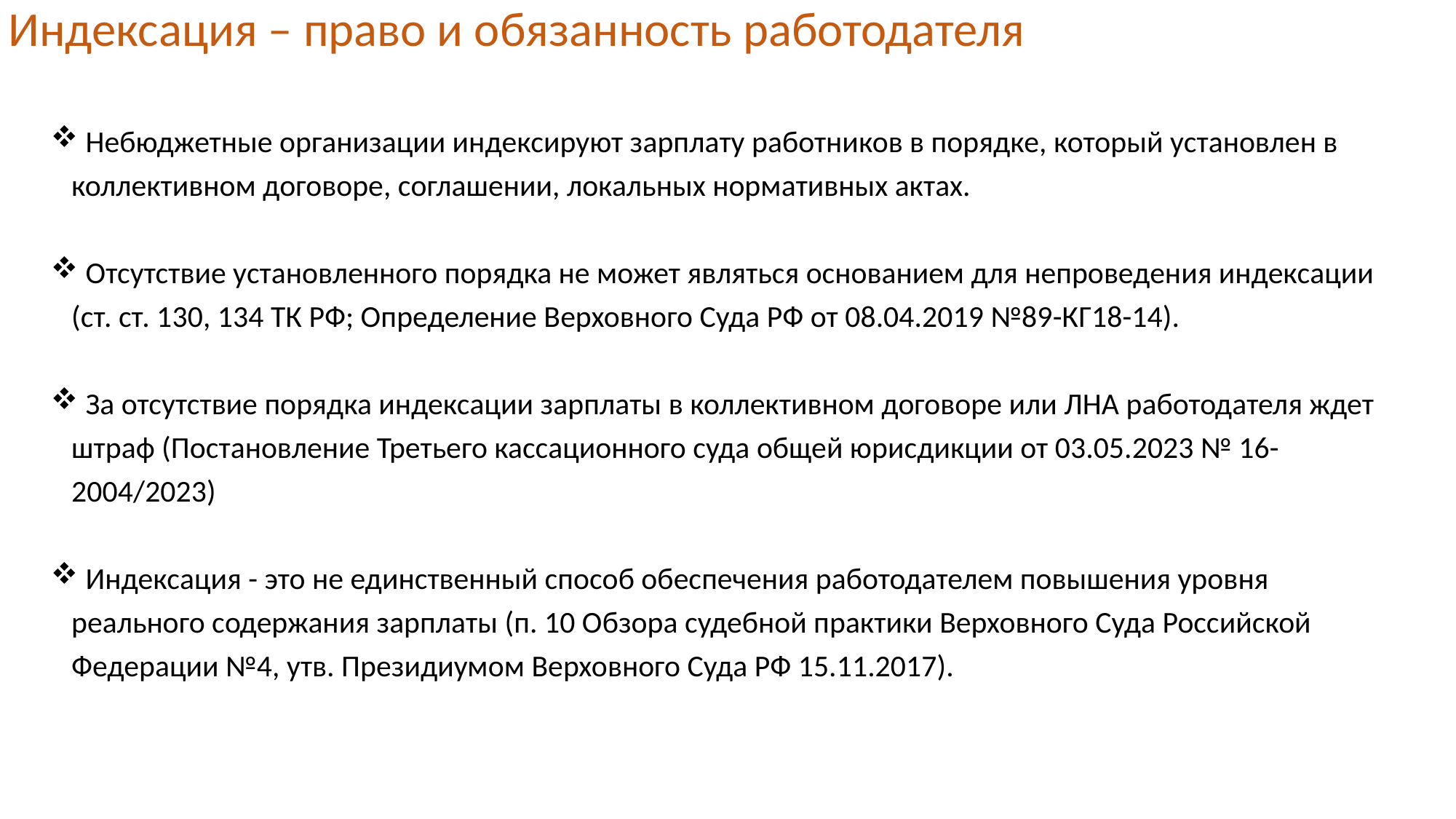

# Индексация – право и обязанность работодателя
 Небюджетные организации индексируют зарплату работников в порядке, который установлен в коллективном договоре, соглашении, локальных нормативных актах.

 Отсутствие установленного порядка не может являться основанием для непроведения индексации (ст. ст. 130, 134 ТК РФ; Определение Верховного Суда РФ от 08.04.2019 №89-КГ18-14).

 За отсутствие порядка индексации зарплаты в коллективном договоре или ЛНА работодателя ждет штраф (Постановление Третьего кассационного суда общей юрисдикции от 03.05.2023 № 16-2004/2023)

 Индексация - это не единственный способ обеспечения работодателем повышения уровня реального содержания зарплаты (п. 10 Обзора судебной практики Верховного Суда Российской Федерации №4, утв. Президиумом Верховного Суда РФ 15.11.2017).